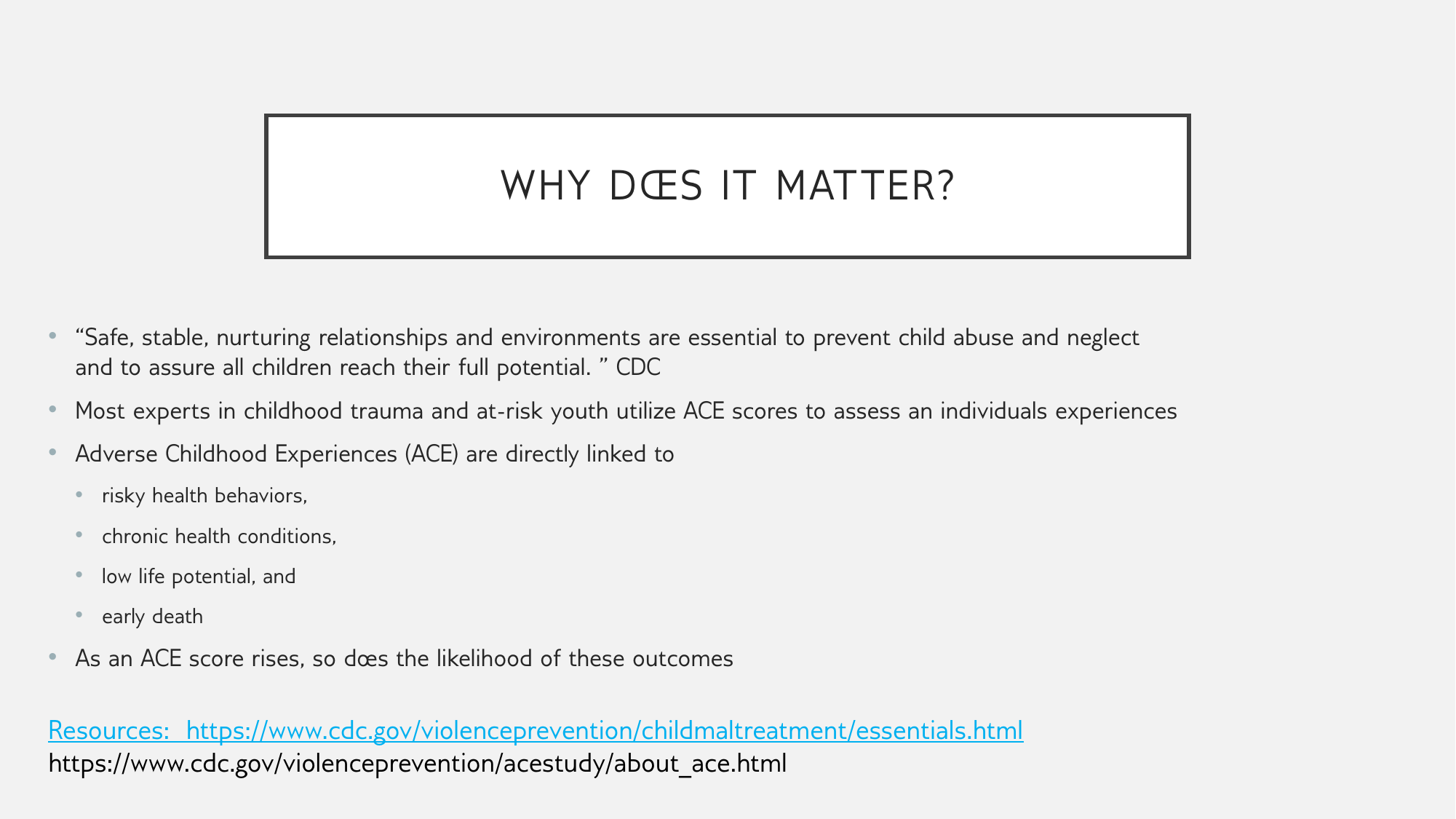

# Why does it matter?
“Safe, stable, nurturing relationships and environments are essential to prevent child abuse and neglect and to assure all children reach their full potential. ” CDC
Most experts in childhood trauma and at-risk youth utilize ACE scores to assess an individuals experiences
Adverse Childhood Experiences (ACE) are directly linked to
risky health behaviors,
chronic health conditions,
low life potential, and
early death
As an ACE score rises, so does the likelihood of these outcomes

Resources:  https://www.cdc.gov/violenceprevention/childmaltreatment/essentials.html
https://www.cdc.gov/violenceprevention/acestudy/about_ace.html